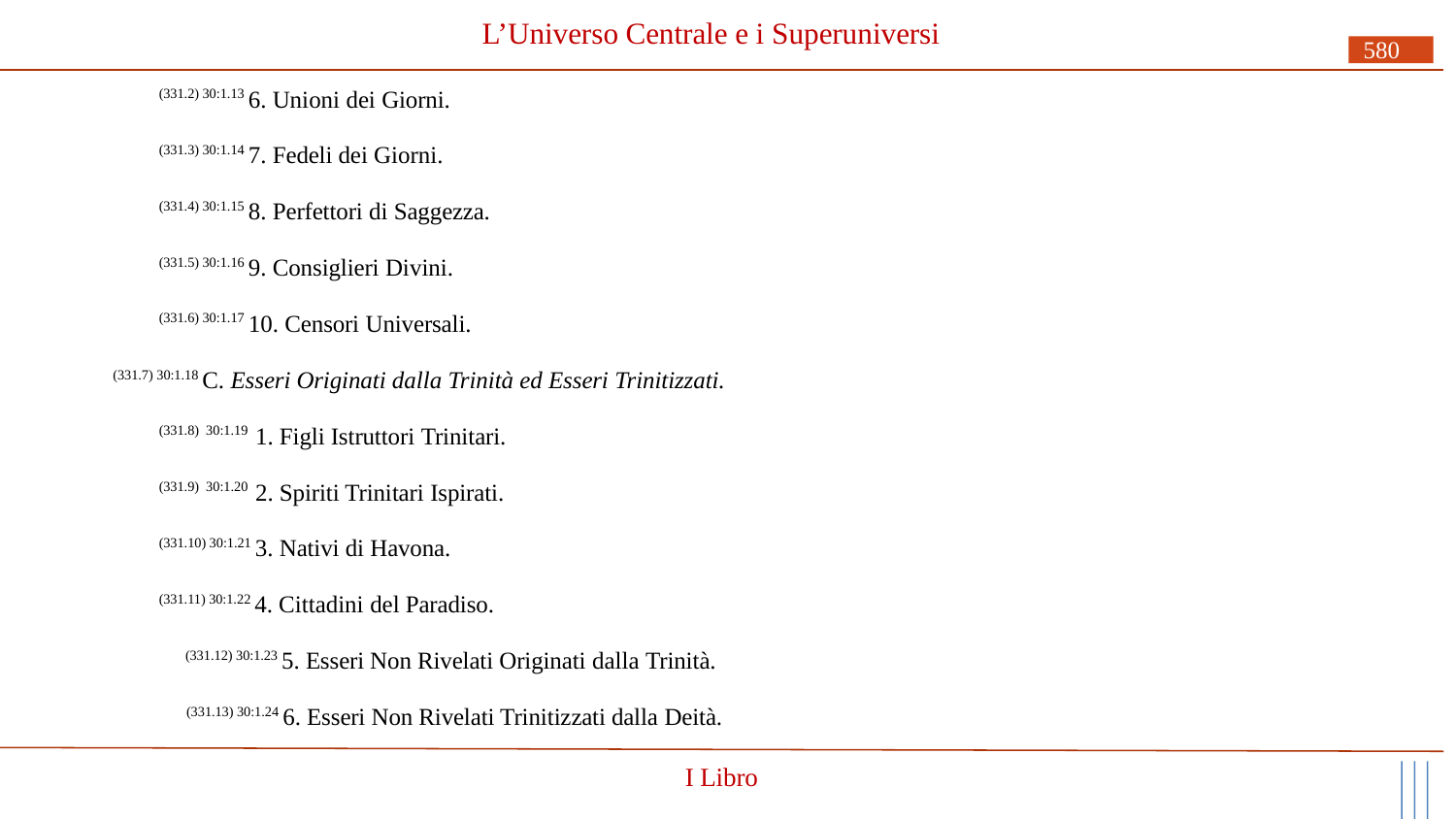

# L’Universo Centrale e i Superuniversi
580

(331.2) 30:1.13 6. Unioni dei Giorni.
(331.3) 30:1.14 7. Fedeli dei Giorni.
(331.4) 30:1.15 8. Perfettori di Saggezza.
(331.5) 30:1.16 9. Consiglieri Divini.
(331.6) 30:1.17 10. Censori Universali.
(331.7) 30:1.18 C. Esseri Originati dalla Trinità ed Esseri Trinitizzati.
(331.8)  30:1.19  1. Figli Istruttori Trinitari.
(331.9)  30:1.20  2. Spiriti Trinitari Ispirati.
(331.10) 30:1.21 3. Nativi di Havona.
(331.11) 30:1.22 4. Cittadini del Paradiso.
(331.12) 30:1.23 5. Esseri Non Rivelati Originati dalla Trinità.
(331.13) 30:1.24 6. Esseri Non Rivelati Trinitizzati dalla Deità.

I Libro